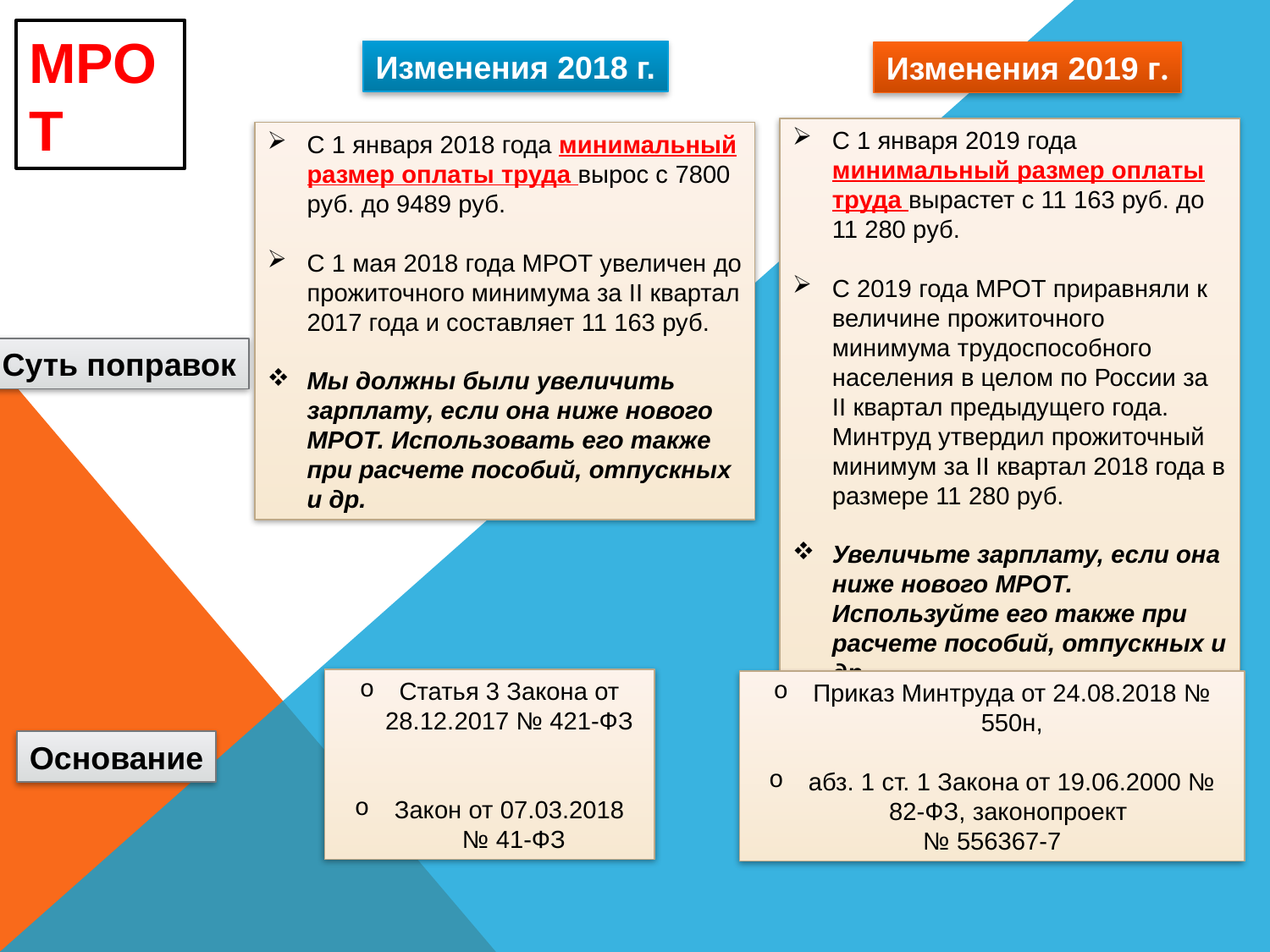

МРОТ
Изменения 2018 г.
Изменения 2019 г.
С 1 января 2019 года минимальный размер оплаты труда вырастет с 11 163 руб. до 11 280 руб.

С 2019 года МРОТ приравняли к величине прожиточного минимума трудоспособного населения в целом по России за II квартал предыдущего года. Минтруд утвердил прожиточный минимум за II квартал 2018 года в размере 11 280 руб.

Увеличьте зарплату, если она ниже нового МРОТ. Используйте его также при расчете пособий, отпускных и др.
С 1 января 2018 года минимальный размер оплаты труда вырос с 7800 руб. до 9489 руб.

С 1 мая 2018 года МРОТ увеличен до прожиточного минимума за II квартал 2017 года и составляет 11 163 руб.

Мы должны были увеличить зарплату, если она ниже нового МРОТ. Использовать его также при расчете пособий, отпускных и др.
Суть поправок
Статья 3 Закона от 28.12.2017 № 421-ФЗ

Закон от 07.03.2018
       № 41-ФЗ
Приказ Минтруда от 24.08.2018 № 550н,

абз. 1 ст. 1 Закона от 19.06.2000 № 82-ФЗ, законопроект
№ 556367-7
Основание